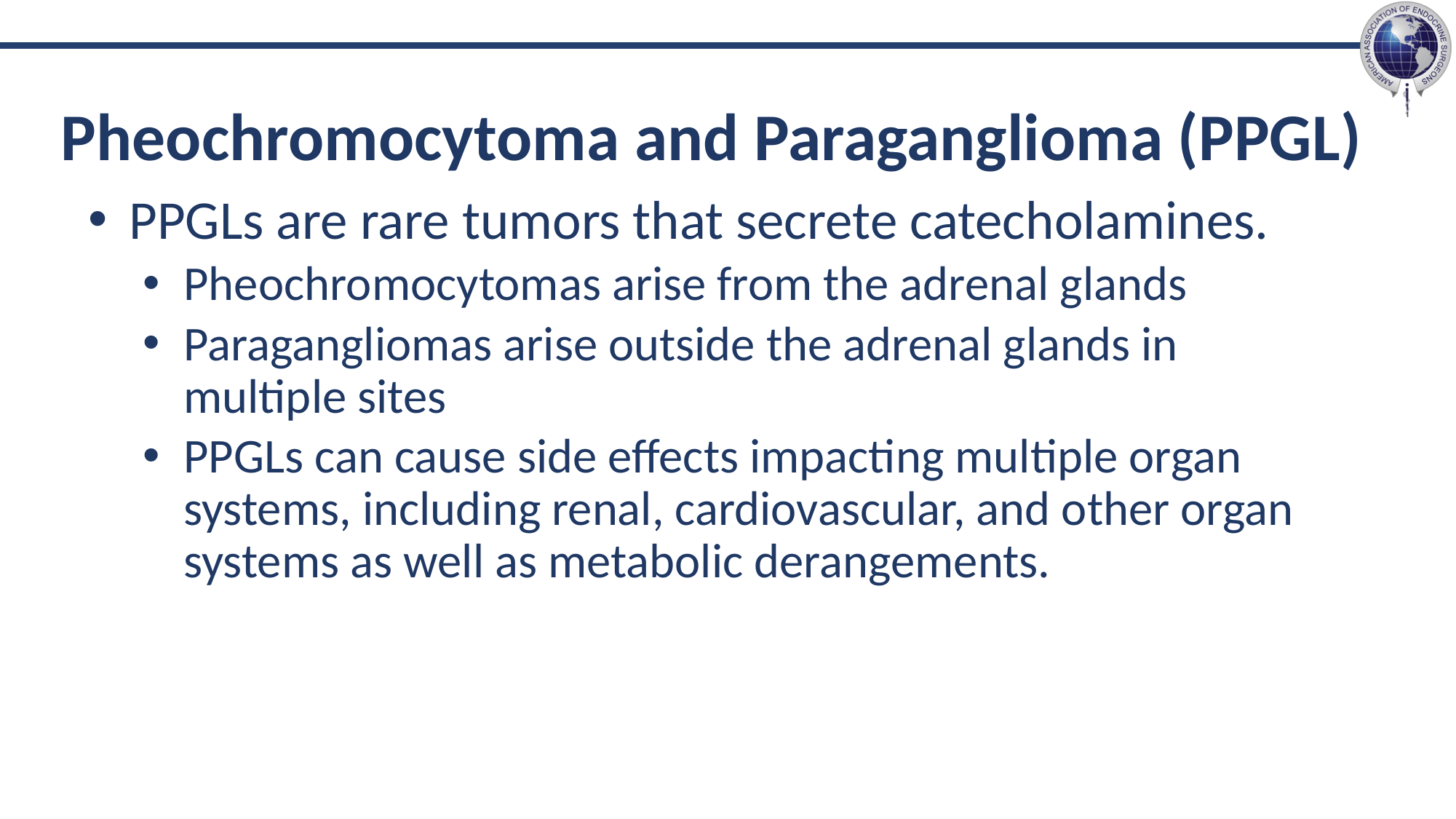

# Pheochromocytoma and Paraganglioma (PPGL)
PPGLs are rare tumors that secrete catecholamines.
Pheochromocytomas arise from the adrenal glands
Paragangliomas arise outside the adrenal glands in multiple sites
PPGLs can cause side effects impacting multiple organ systems, including renal, cardiovascular, and other organ systems as well as metabolic derangements.